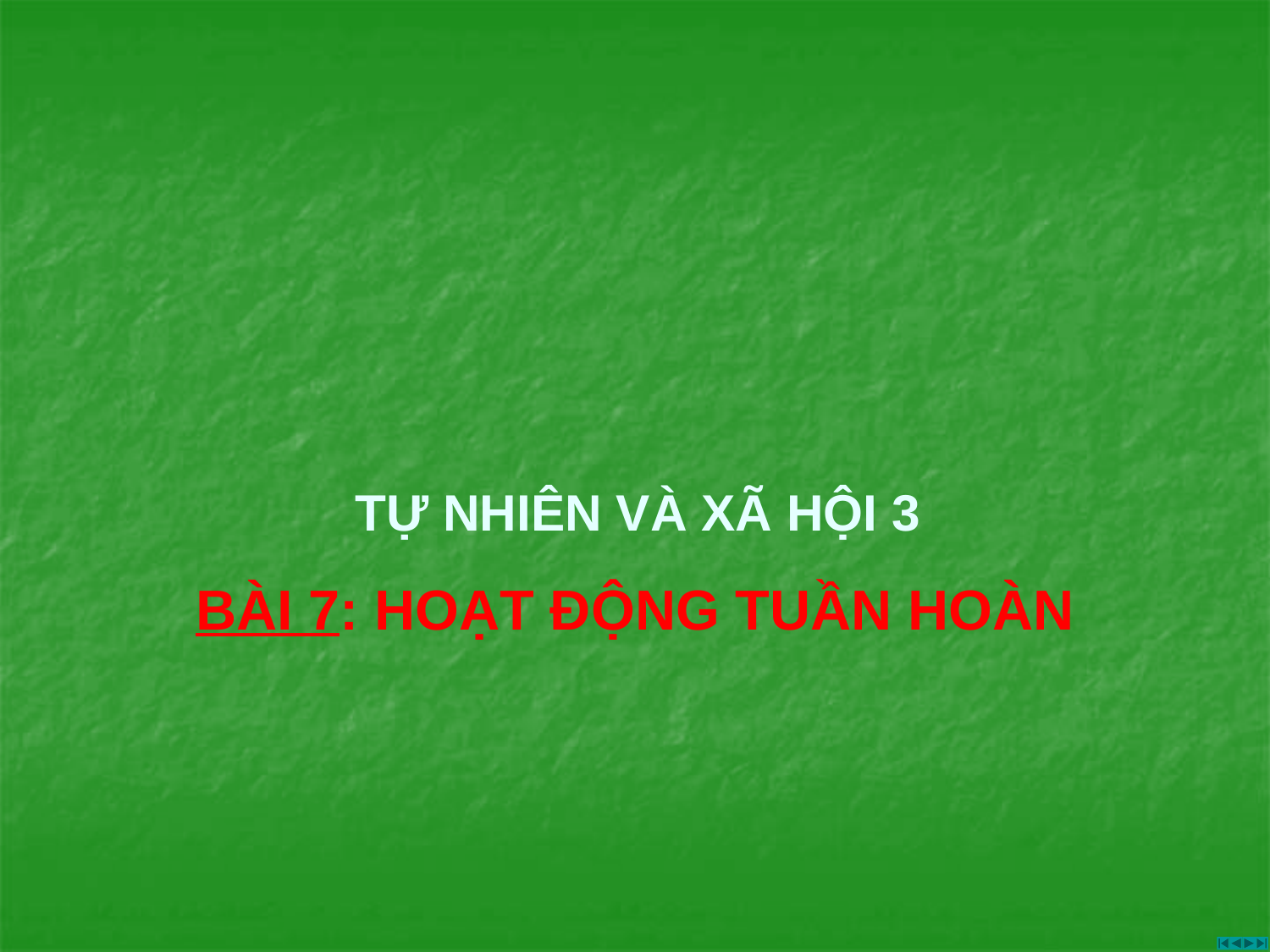

TỰ NHIÊN VÀ XÃ HỘI 3
BÀI 7: HOẠT ĐỘNG TUẦN HOÀN